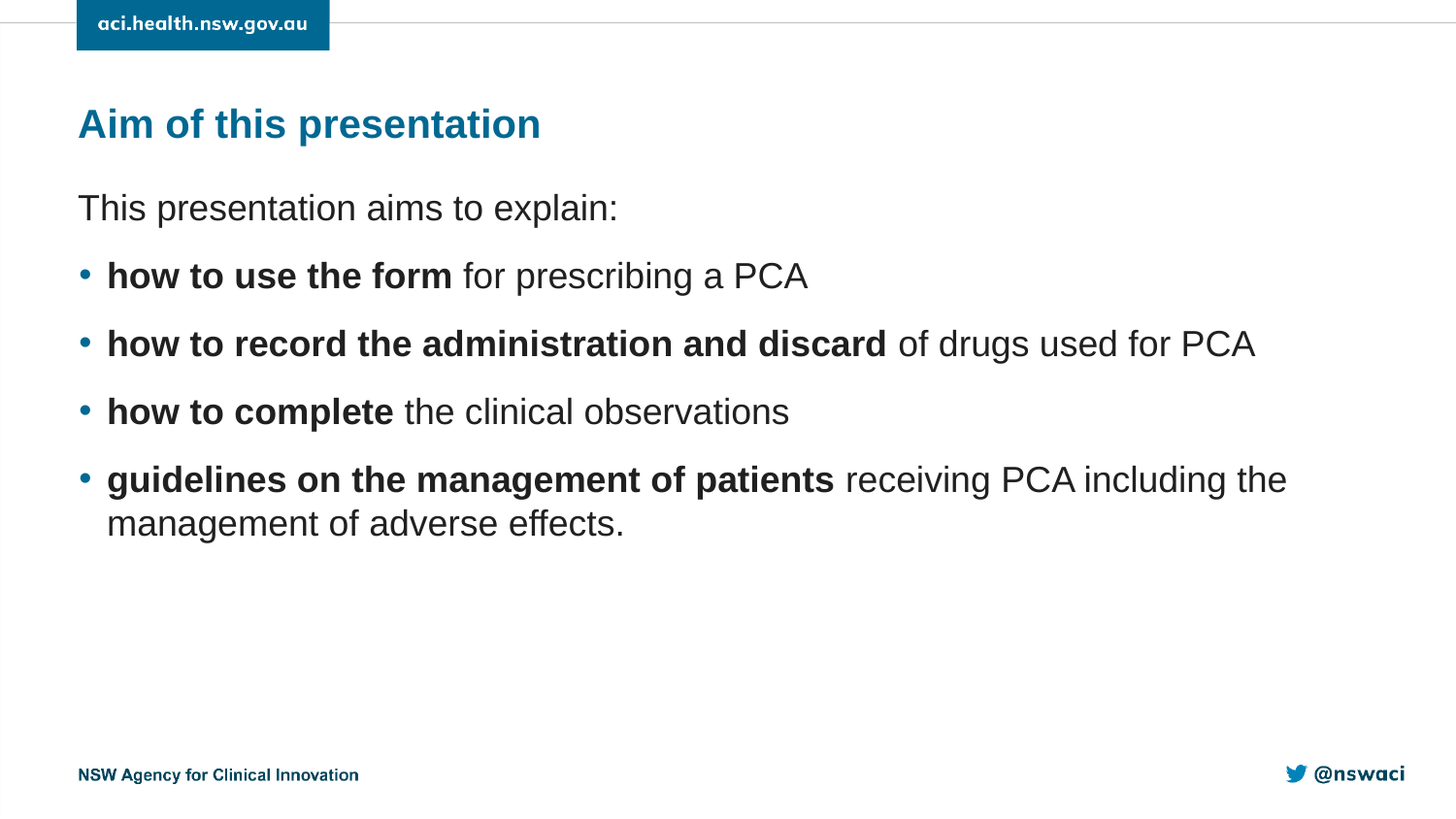

Aim of this presentation
This presentation aims to explain:
how to use the form for prescribing a PCA
how to record the administration and discard of drugs used for PCA
how to complete the clinical observations
guidelines on the management of patients receiving PCA including the management of adverse effects.